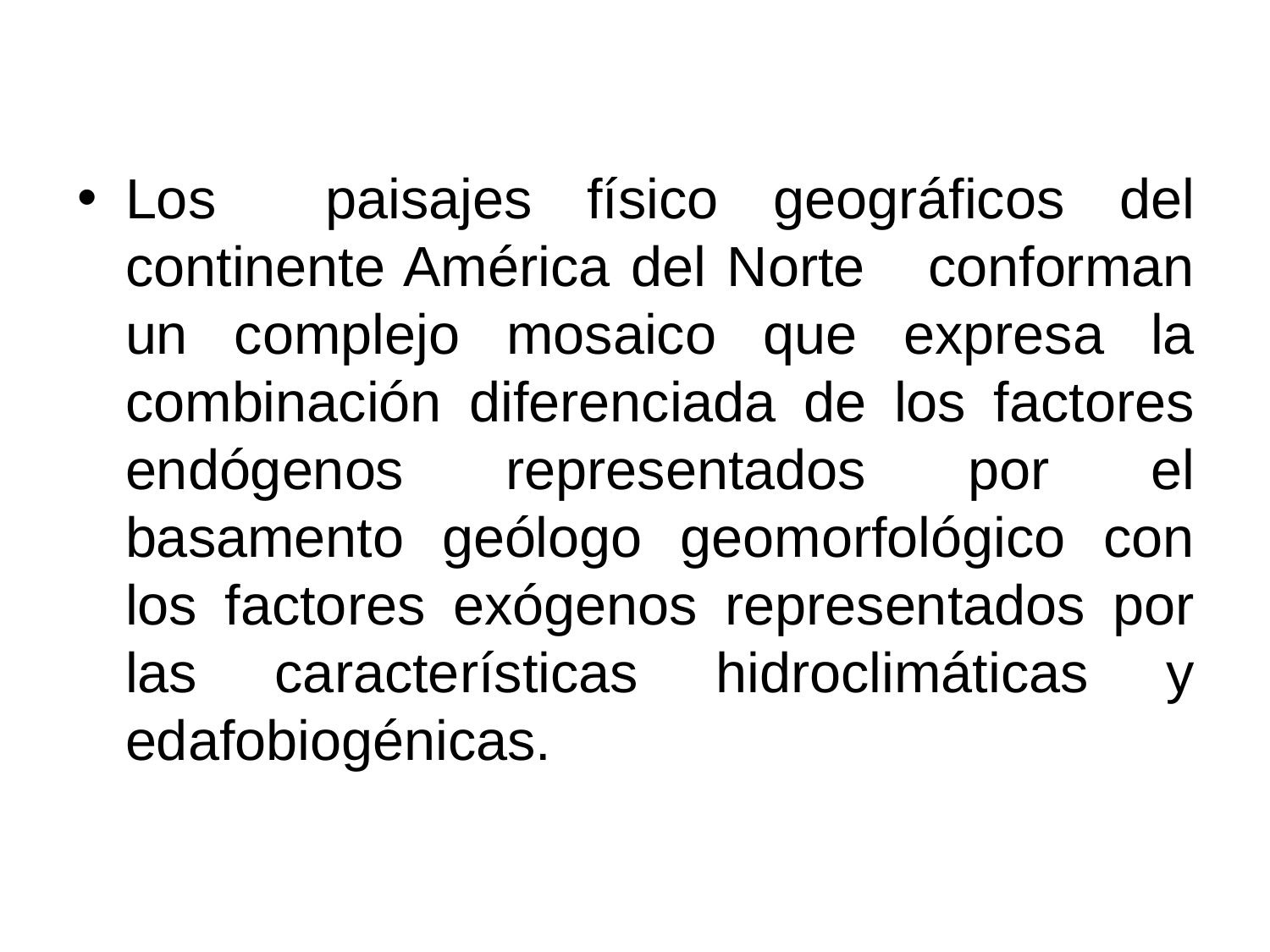

Los  paisajes físico geográficos del continente América del Norte   conforman un complejo mosaico que expresa la combinación diferenciada de los factores endógenos representados por el basamento geólogo geomorfológico con los factores exógenos representados por las características hidroclimáticas y edafobiogénicas.